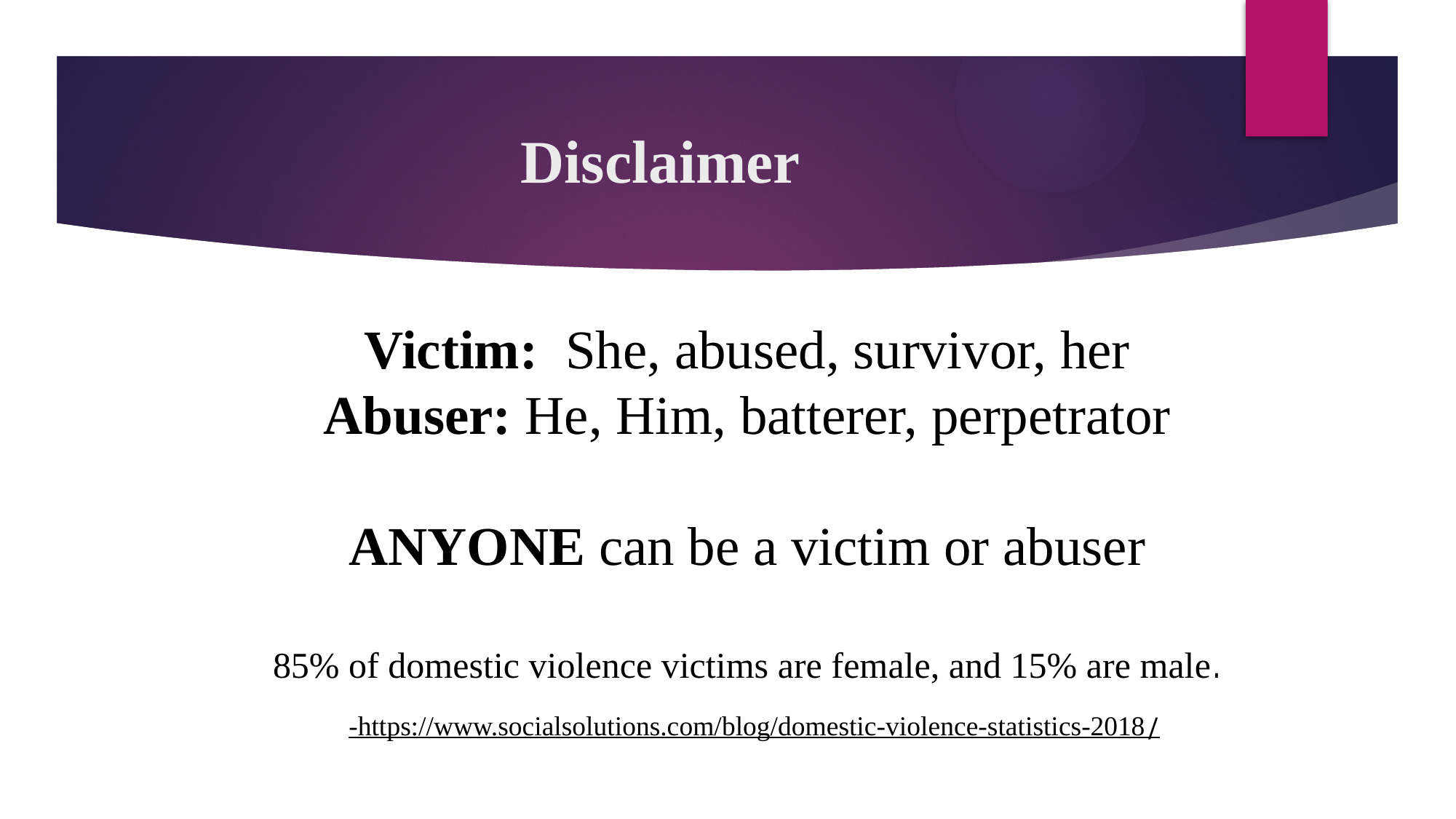

# Disclaimer

Victim:  She, abused, survivor, her
Abuser: He, Him, batterer, perpetrator

ANYONE can be a victim or abuser

85% of domestic violence victims are female, and 15% are male.

-https://www.socialsolutions.com/blog/domestic-violence-statistics-2018/